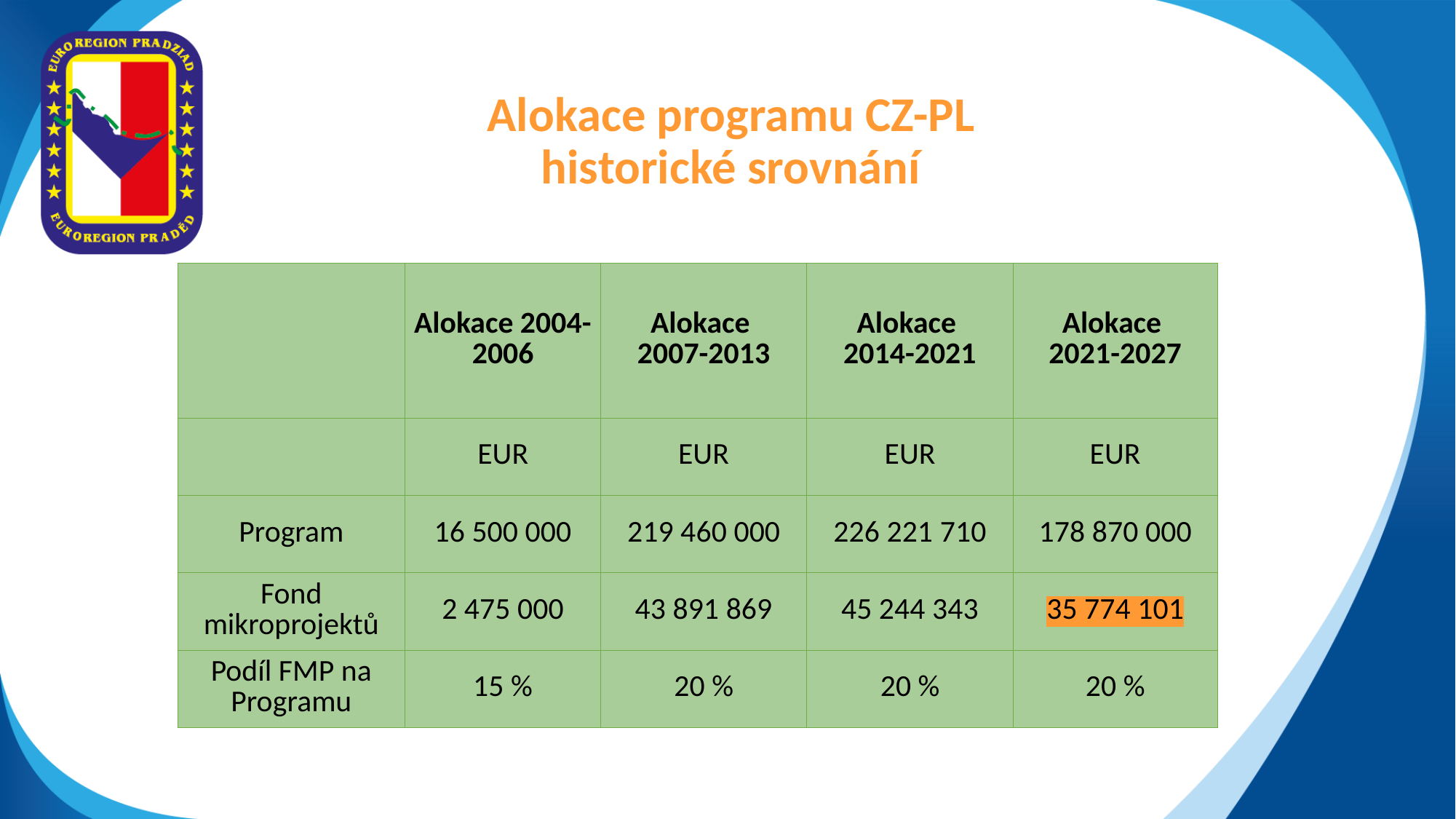

# Alokace programu CZ-PL historické srovnání
|  | Alokace 2004-2006 | Alokace 2007-2013 | Alokace 2014-2021 | Alokace 2021-2027 |
| --- | --- | --- | --- | --- |
|  | EUR | EUR | EUR | EUR |
| Program | 16 500 000 | 219 460 000 | 226 221 710 | 178 870 000 |
| Fond mikroprojektů | 2 475 000 | 43 891 869 | 45 244 343 | 35 774 101 |
| Podíl FMP na Programu | 15 % | 20 % | 20 % | 20 % |